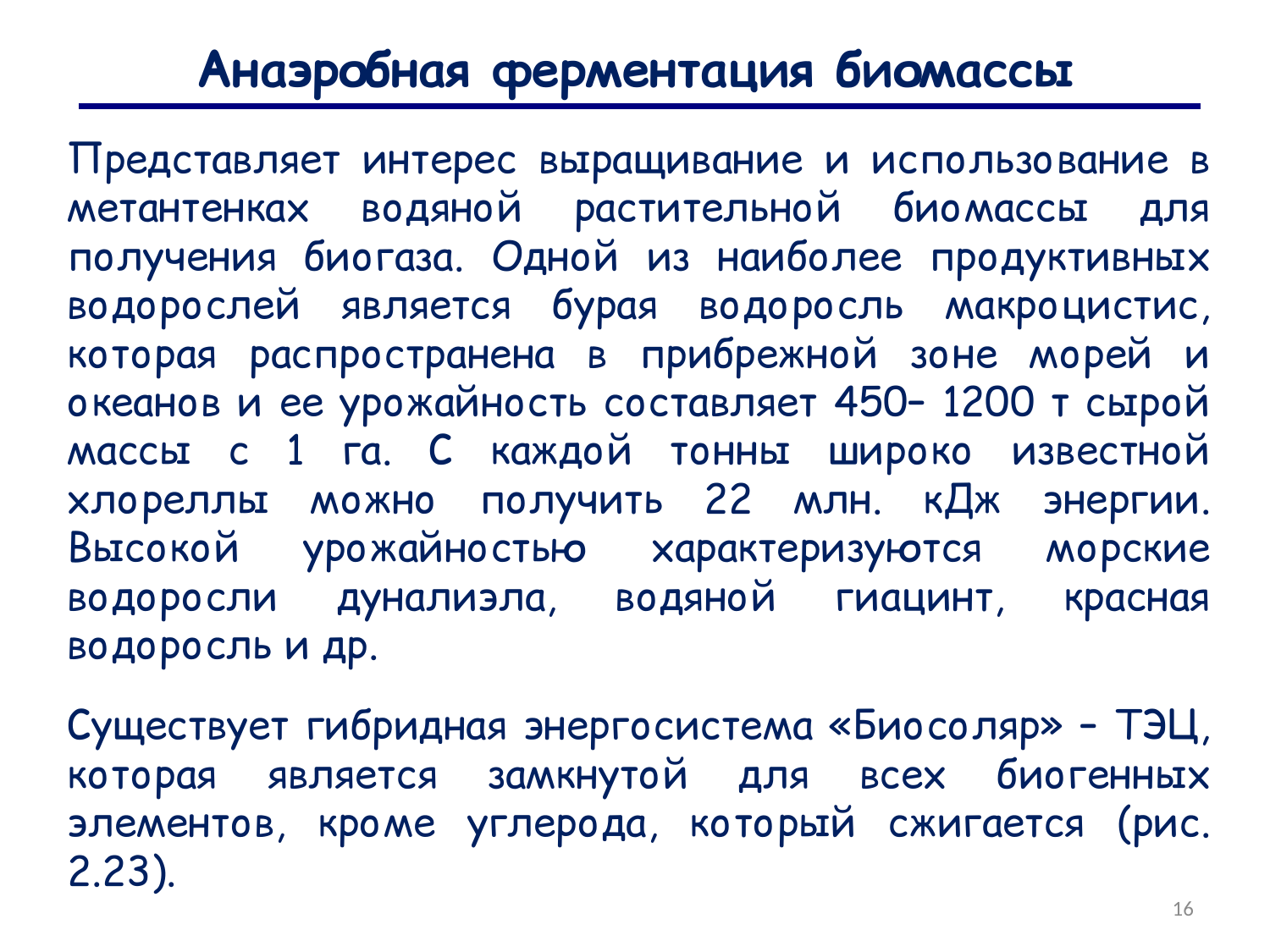

# Анаэробная ферментация биомассы

Представляет интерес выращивание и использование в метантенках водяной растительной биомассы для получения биогаза. Одной из наиболее продуктивных водорослей является бурая водоросль макроцистис, которая распространена в прибрежной зоне морей и океанов и ее урожайность составляет 450– 1200 т сырой массы с 1 га. С каждой тонны широко известной хлореллы можно получить 22 млн. кДж энергии. Высокой урожайностью характеризуются морские водоросли дуналиэла, водяной гиацинт, красная водоросль и др.
Существует гибридная энергосистема «Биосоляр» – ТЭЦ, которая является замкнутой для всех биогенных элементов, кроме углерода, который сжигается (рис. 2.23).
16